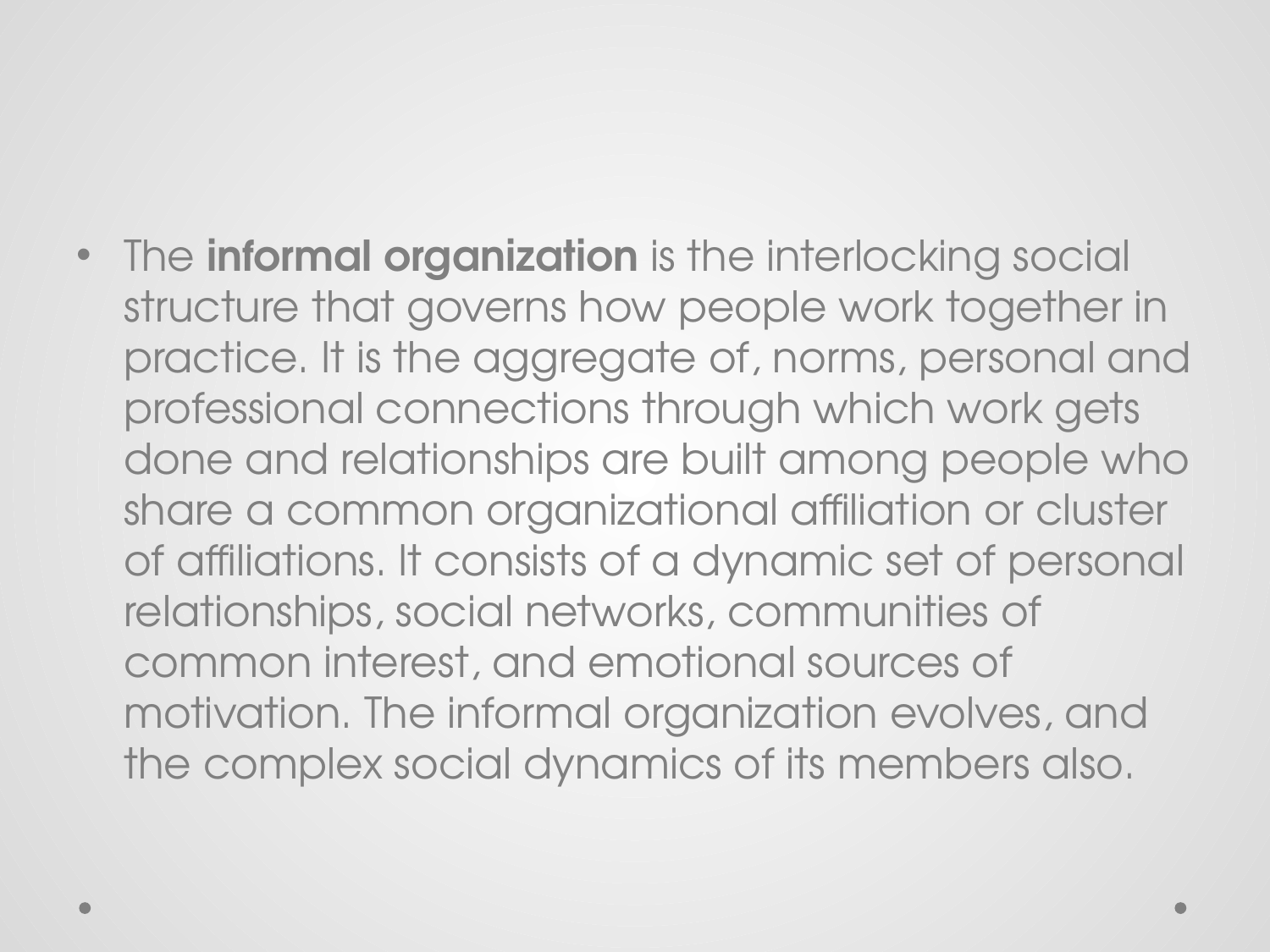

#
The informal organization is the interlocking social structure that governs how people work together in practice. It is the aggregate of, norms, personal and professional connections through which work gets done and relationships are built among people who share a common organizational affiliation or cluster of affiliations. It consists of a dynamic set of personal relationships, social networks, communities of common interest, and emotional sources of motivation. The informal organization evolves, and the complex social dynamics of its members also.